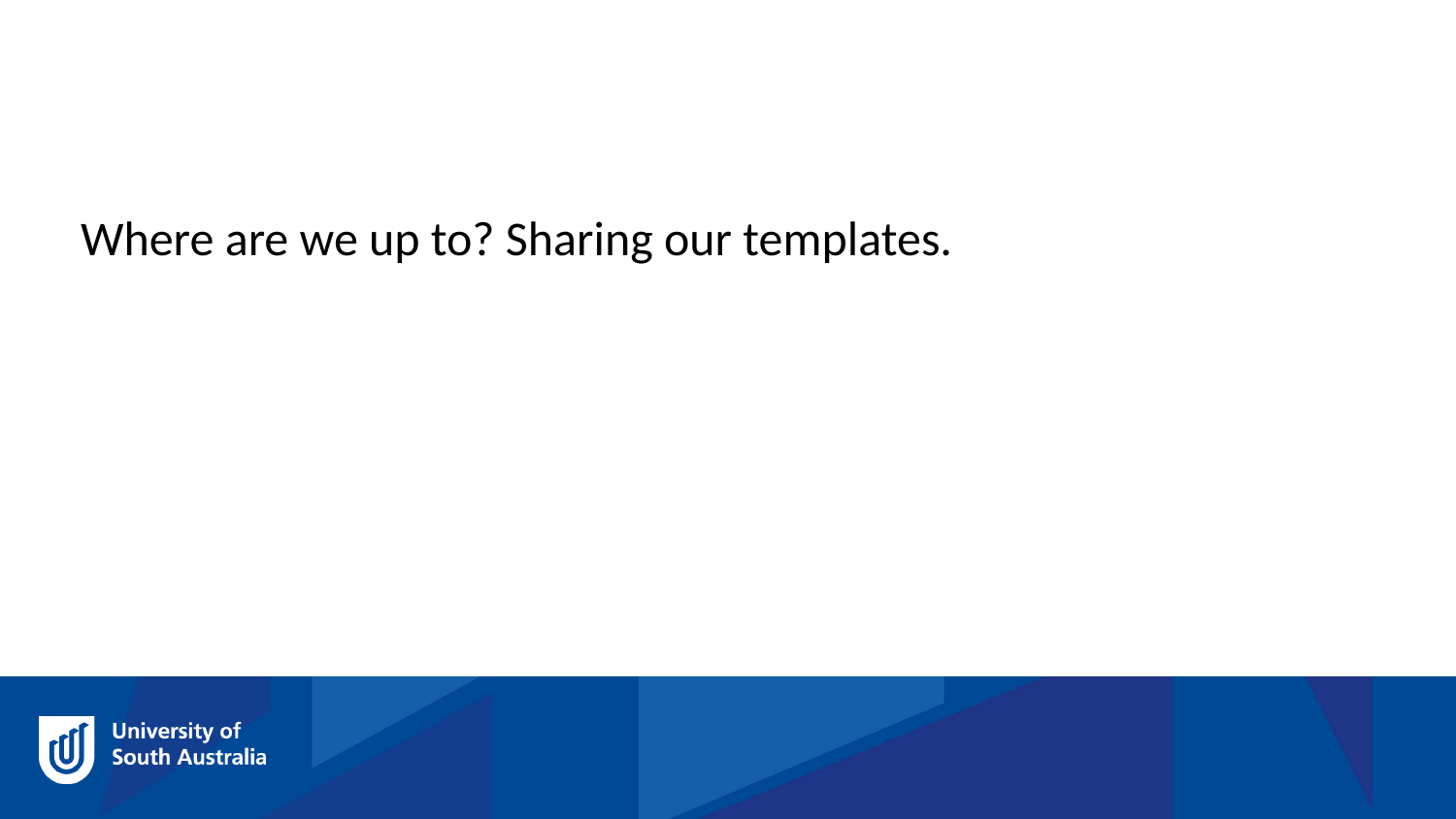

Where are we up to? Sharing our templates.